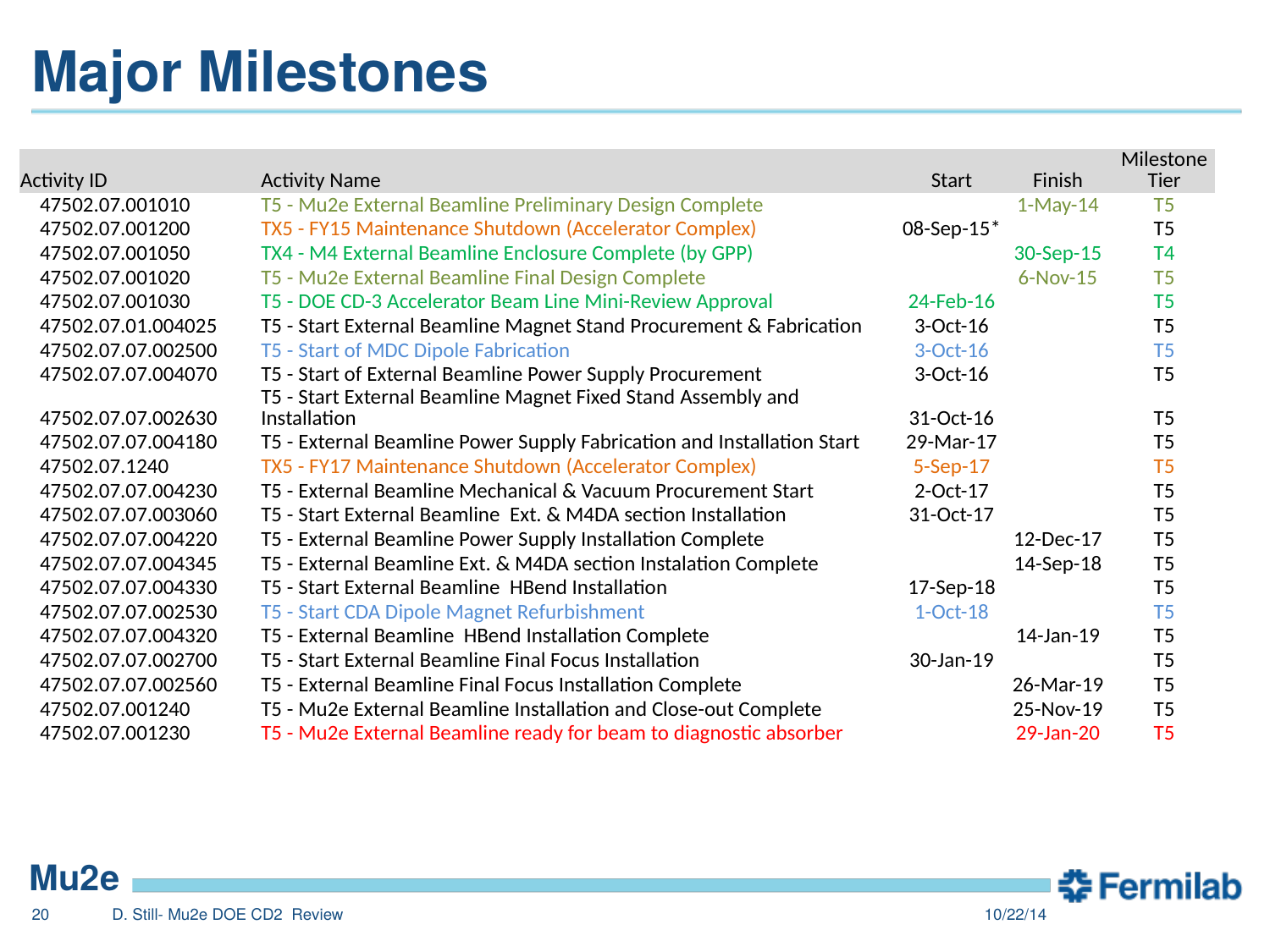

# Major Milestones
| Activity ID | Activity Name | Start | Finish | Milestone Tier |
| --- | --- | --- | --- | --- |
| 47502.07.001010 | T5 - Mu2e External Beamline Preliminary Design Complete |  | 1-May-14 | T5 |
| 47502.07.001200 | TX5 - FY15 Maintenance Shutdown (Accelerator Complex) | 08-Sep-15\* |  | T5 |
| 47502.07.001050 | TX4 - M4 External Beamline Enclosure Complete (by GPP) |  | 30-Sep-15 | T4 |
| 47502.07.001020 | T5 - Mu2e External Beamline Final Design Complete |  | 6-Nov-15 | T5 |
| 47502.07.001030 | T5 - DOE CD-3 Accelerator Beam Line Mini-Review Approval | 24-Feb-16 |  | T5 |
| 47502.07.01.004025 | T5 - Start External Beamline Magnet Stand Procurement & Fabrication | 3-Oct-16 |  | T5 |
| 47502.07.07.002500 | T5 - Start of MDC Dipole Fabrication | 3-Oct-16 |  | T5 |
| 47502.07.07.004070 | T5 - Start of External Beamline Power Supply Procurement | 3-Oct-16 |  | T5 |
| 47502.07.07.002630 | T5 - Start External Beamline Magnet Fixed Stand Assembly and Installation | 31-Oct-16 |  | T5 |
| 47502.07.07.004180 | T5 - External Beamline Power Supply Fabrication and Installation Start | 29-Mar-17 |  | T5 |
| 47502.07.1240 | TX5 - FY17 Maintenance Shutdown (Accelerator Complex) | 5-Sep-17 |  | T5 |
| 47502.07.07.004230 | T5 - External Beamline Mechanical & Vacuum Procurement Start | 2-Oct-17 |  | T5 |
| 47502.07.07.003060 | T5 - Start External Beamline Ext. & M4DA section Installation | 31-Oct-17 |  | T5 |
| 47502.07.07.004220 | T5 - External Beamline Power Supply Installation Complete |  | 12-Dec-17 | T5 |
| 47502.07.07.004345 | T5 - External Beamline Ext. & M4DA section Instalation Complete |  | 14-Sep-18 | T5 |
| 47502.07.07.004330 | T5 - Start External Beamline HBend Installation | 17-Sep-18 |  | T5 |
| 47502.07.07.002530 | T5 - Start CDA Dipole Magnet Refurbishment | 1-Oct-18 |  | T5 |
| 47502.07.07.004320 | T5 - External Beamline HBend Installation Complete |  | 14-Jan-19 | T5 |
| 47502.07.07.002700 | T5 - Start External Beamline Final Focus Installation | 30-Jan-19 |  | T5 |
| 47502.07.07.002560 | T5 - External Beamline Final Focus Installation Complete |  | 26-Mar-19 | T5 |
| 47502.07.001240 | T5 - Mu2e External Beamline Installation and Close-out Complete |  | 25-Nov-19 | T5 |
| 47502.07.001230 | T5 - Mu2e External Beamline ready for beam to diagnostic absorber |  | 29-Jan-20 | T5 |
20
D. Still- Mu2e DOE CD2  Review
10/22/14